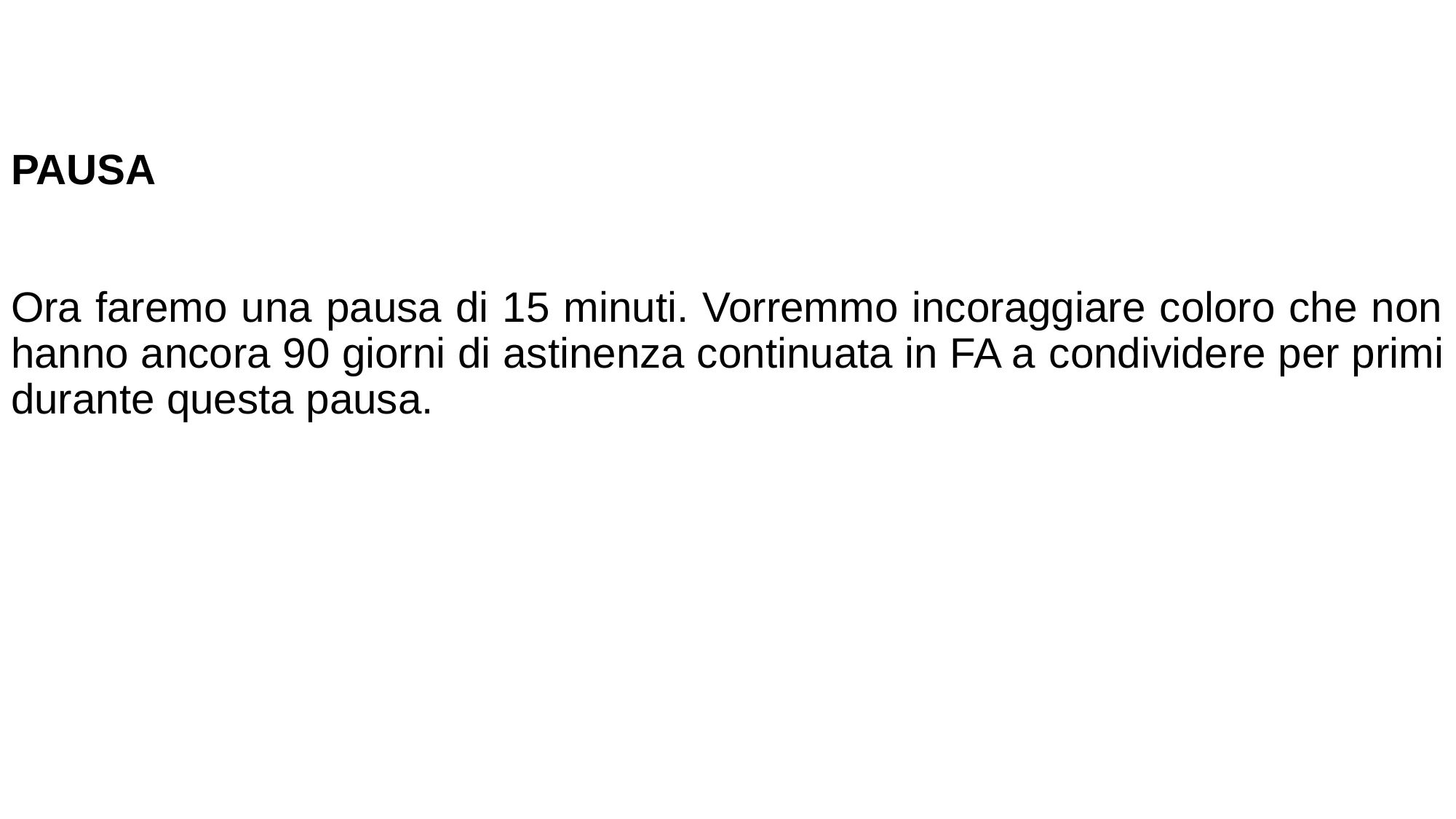

PAUSA

Ora faremo una pausa di 15 minuti. Vorremmo incoraggiare coloro che non hanno ancora 90 giorni di astinenza continuata in FA a condividere per primi durante questa pausa.